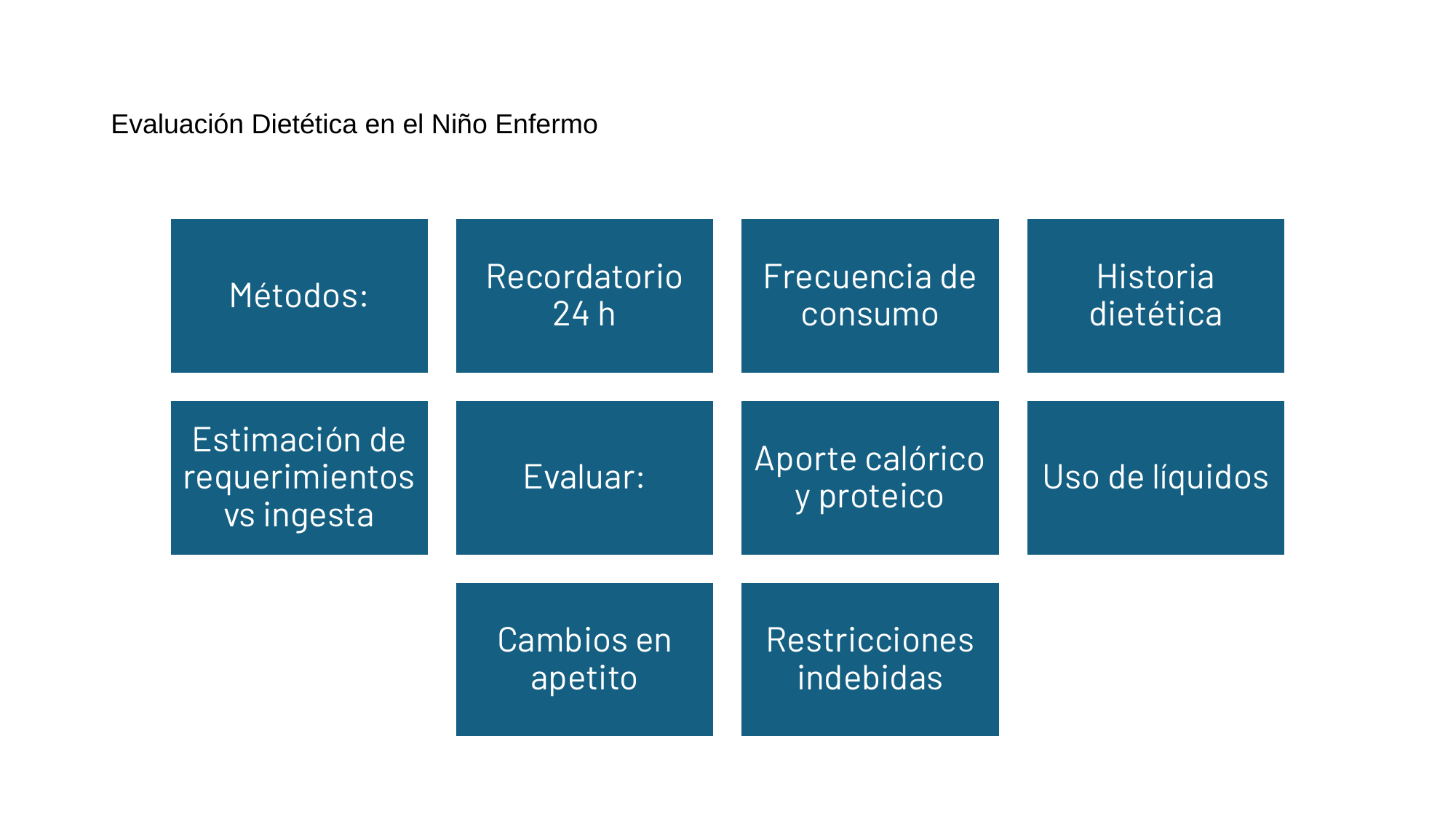

# Evaluación Dietética en el Niño Enfermo
Métodos:
Recordatorio 24 h
Frecuencia de consumo
Historia dietética
Estimación de requerimientos vs ingesta
Evaluar:
Aporte calórico y proteico
Uso de líquidos
Cambios en apetito
Restricciones indebidas